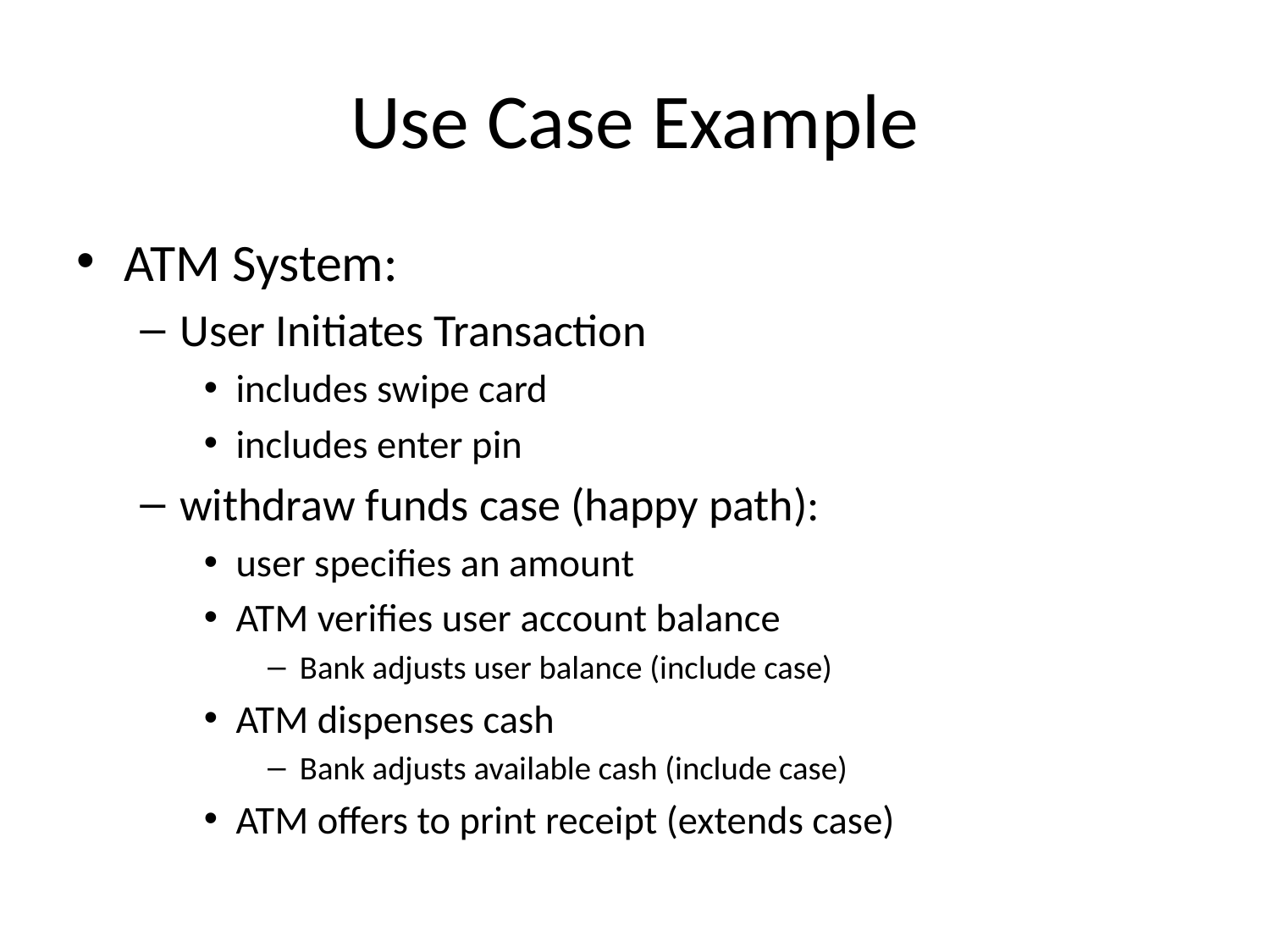

# Use Case Example
ATM System:
User Initiates Transaction
includes swipe card
includes enter pin
withdraw funds case (happy path):
user specifies an amount
ATM verifies user account balance
Bank adjusts user balance (include case)
ATM dispenses cash
Bank adjusts available cash (include case)
ATM offers to print receipt (extends case)